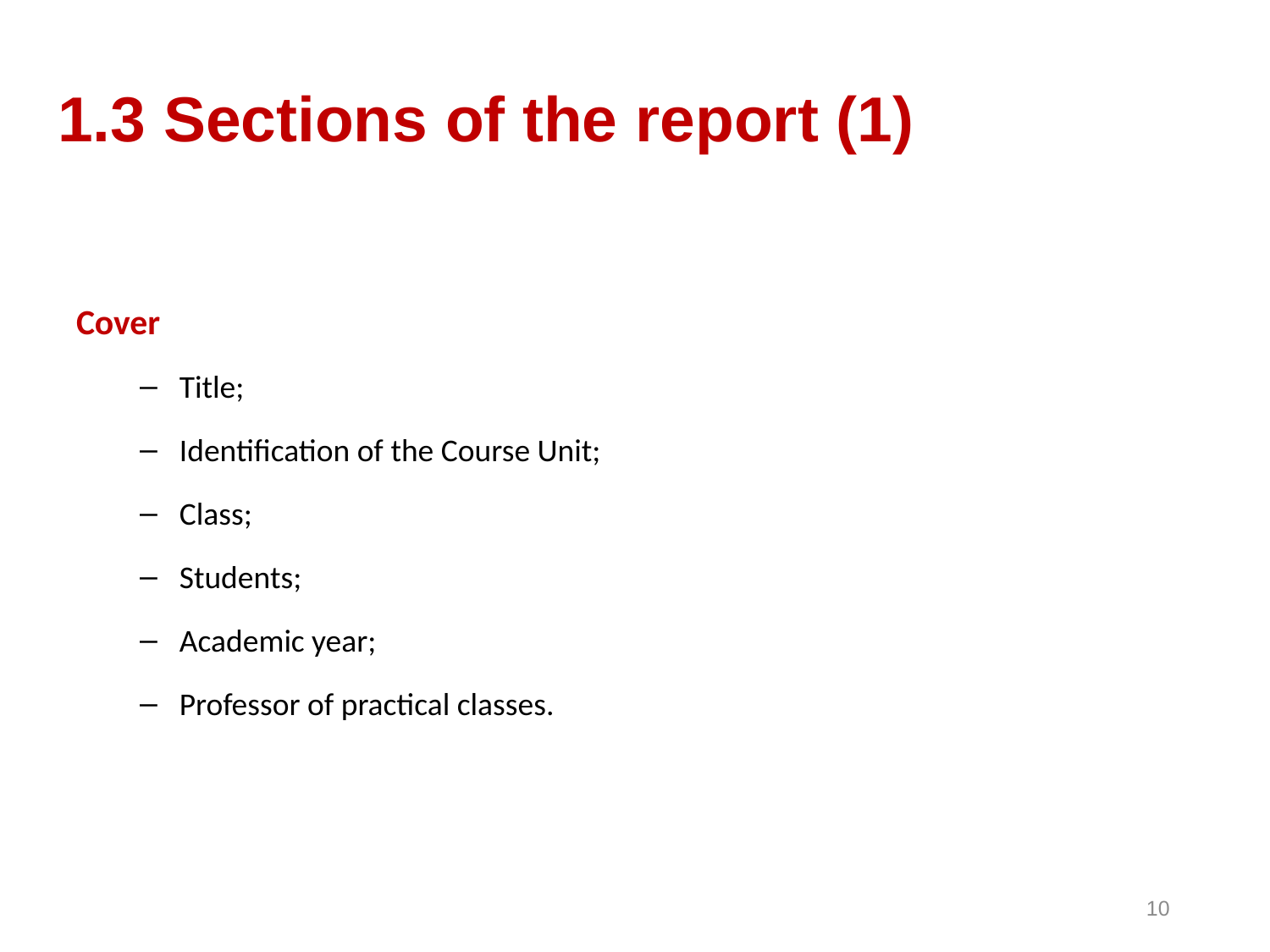

# 1.3 Sections of the report (1)

Cover
Title;
Identification of the Course Unit;
Class;
Students;
Academic year;
Professor of practical classes.

10